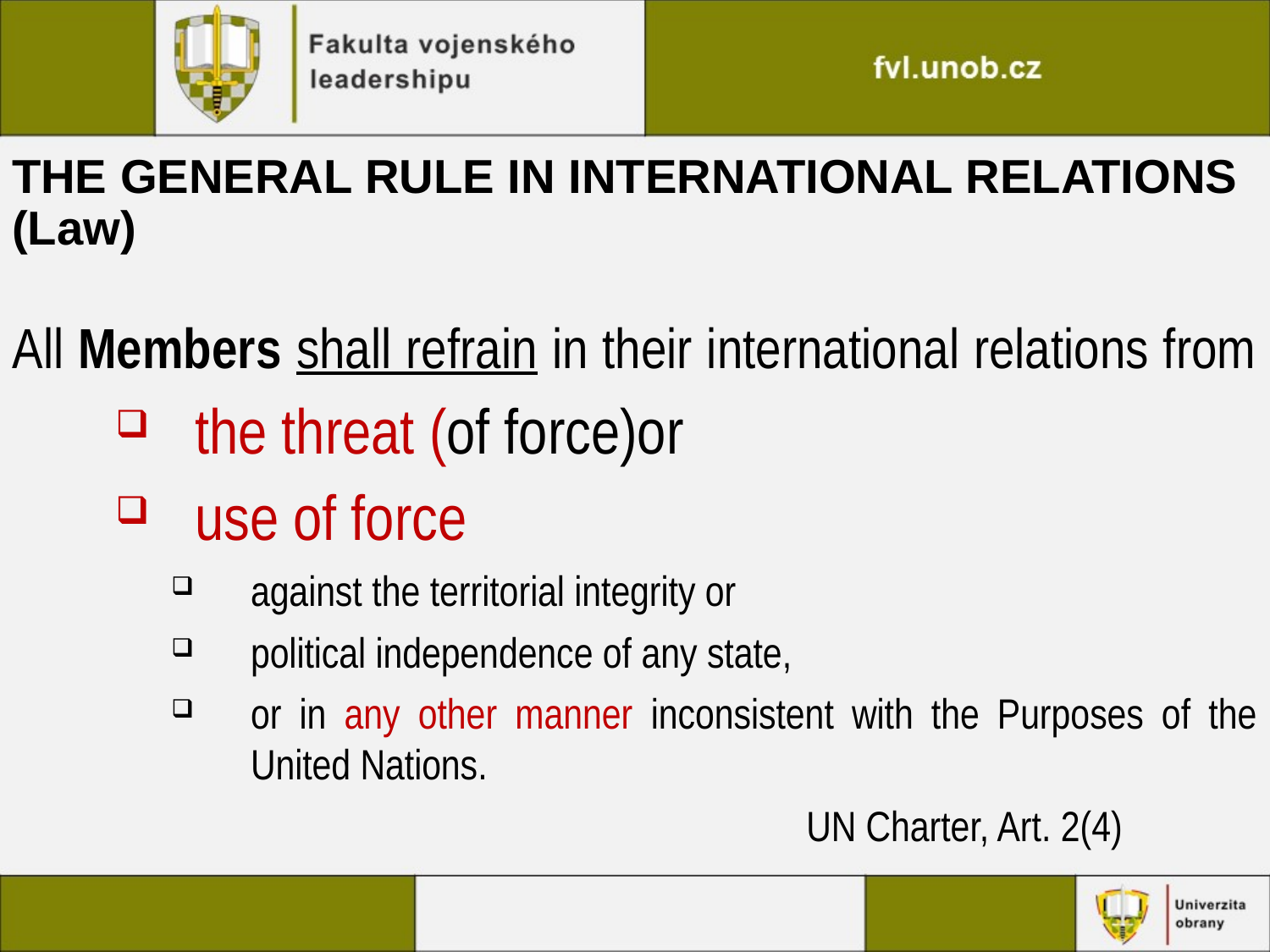

# THE GENERAL RULE IN INTERNATIONAL RELATIONS (Law)
All Members shall refrain in their international relations from
the threat (of force)or
use of force
against the territorial integrity or
political independence of any state,
or in any other manner inconsistent with the Purposes of the United Nations.
					UN Charter, Art. 2(4)